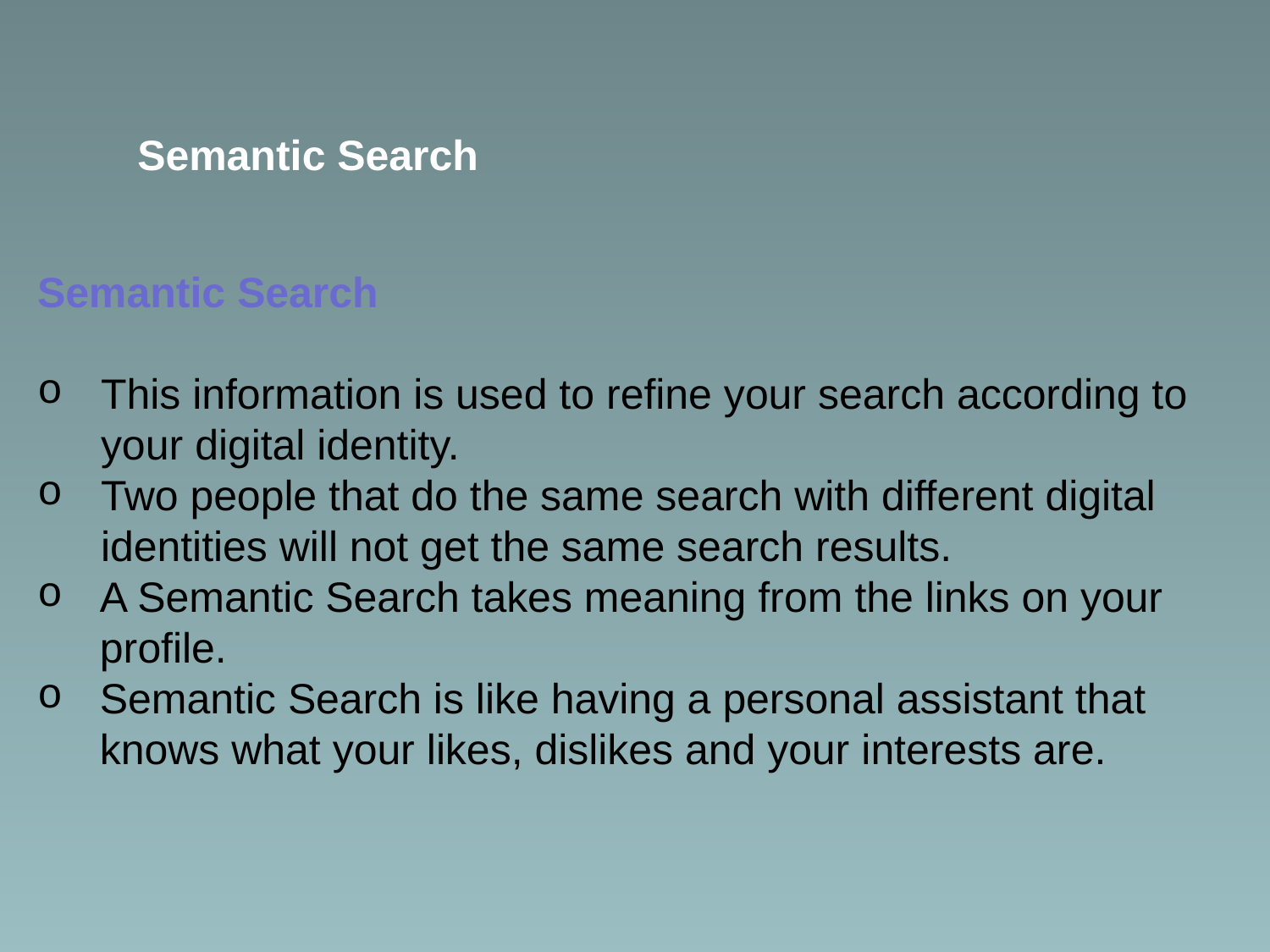

Semantic Search
Semantic Search

This information is used to refine your search according to your digital identity.
Two people that do the same search with different digital identities will not get the same search results.
A Semantic Search takes meaning from the links on your profile.
Semantic Search is like having a personal assistant that knows what your likes, dislikes and your interests are.